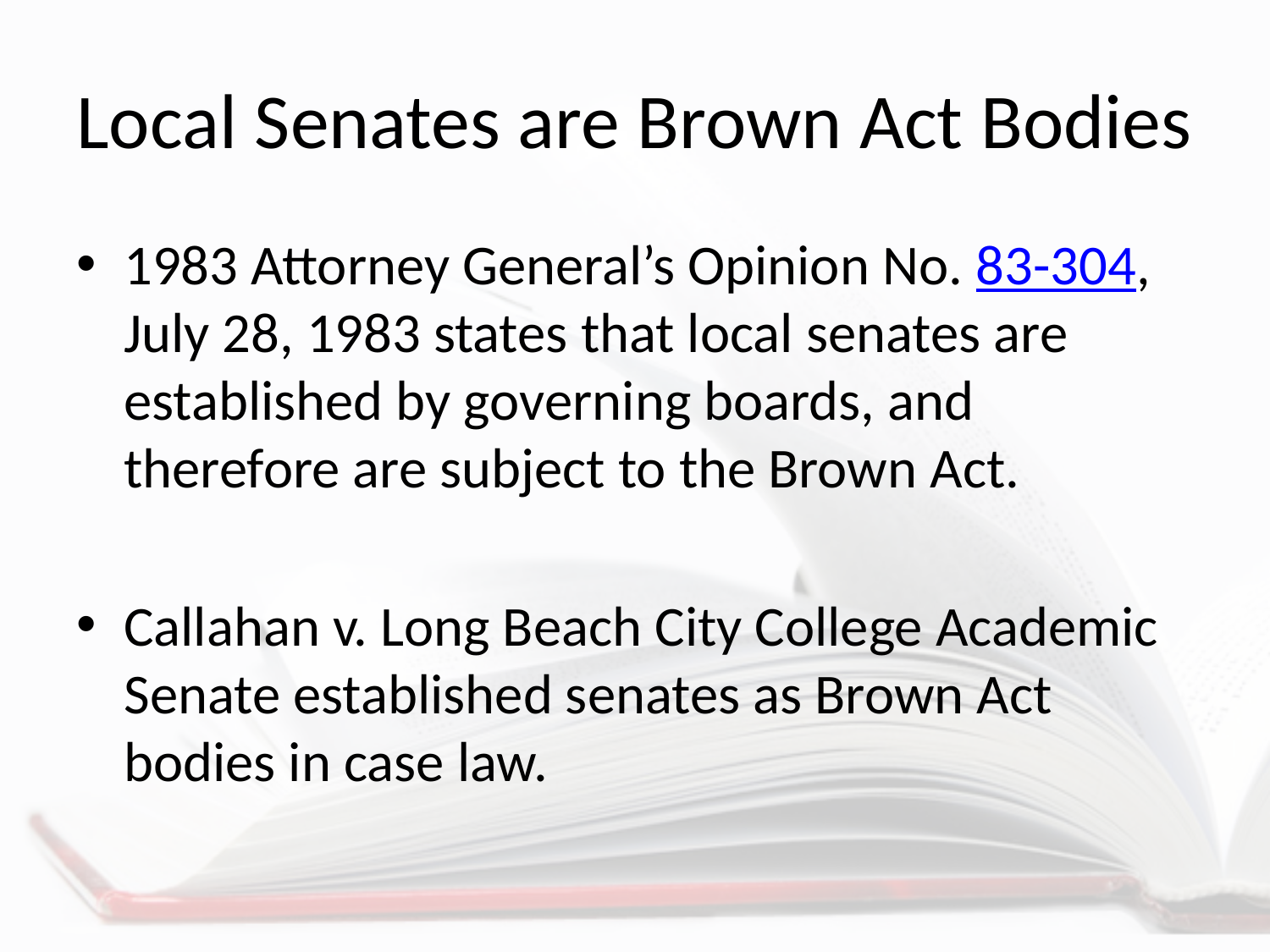

# Local Senates are Brown Act Bodies
1983 Attorney General’s Opinion No. 83-304, July 28, 1983 states that local senates are established by governing boards, and therefore are subject to the Brown Act.

Callahan v. Long Beach City College Academic Senate established senates as Brown Act bodies in case law.